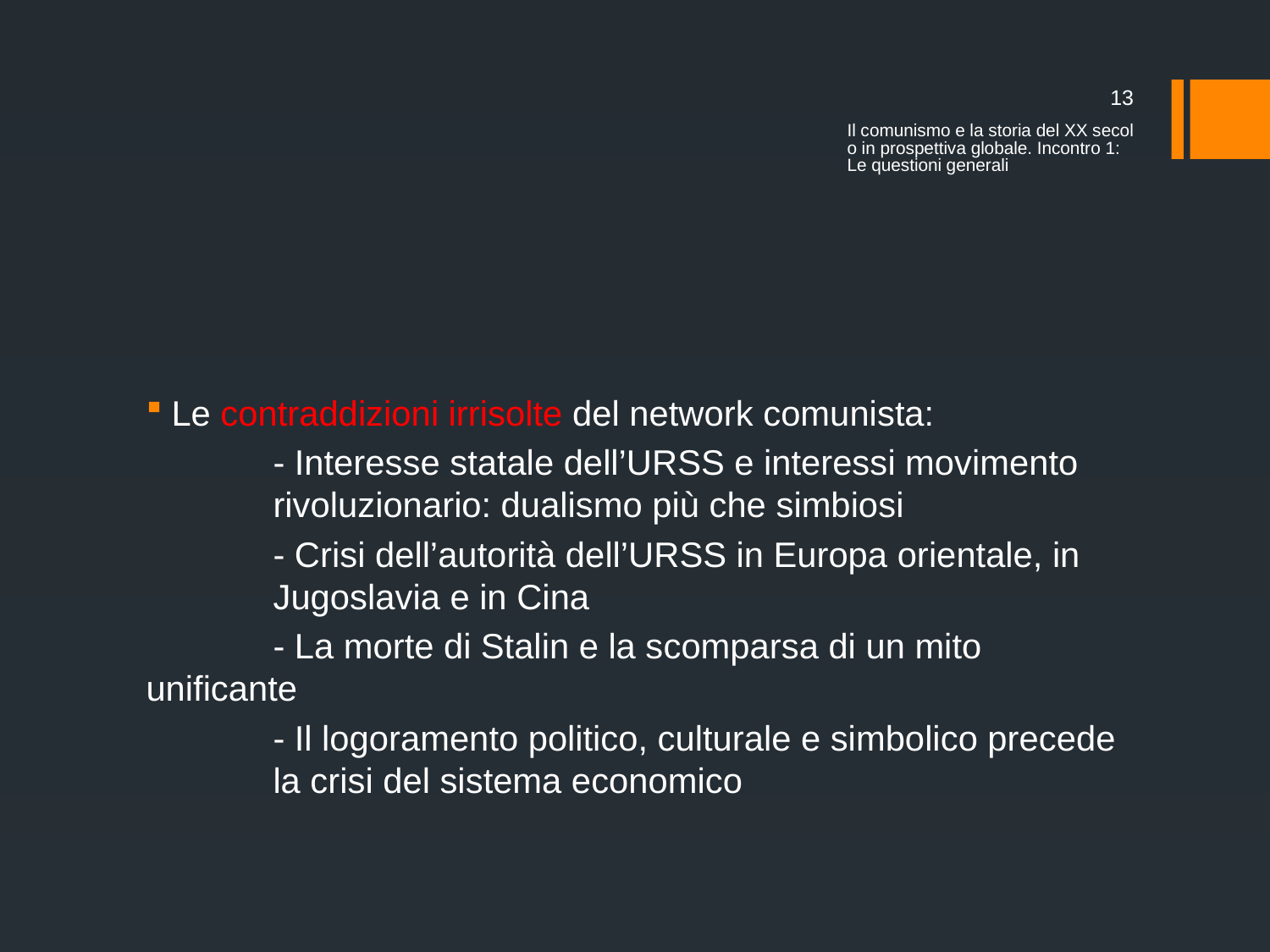

13
Il comunismo e la storia del XX secolo in prospettiva globale. Incontro 1: Le questioni generali
#
Le contraddizioni irrisolte del network comunista:
	- Interesse statale dell’URSS e interessi movimento 	rivoluzionario: dualismo più che simbiosi
	- Crisi dell’autorità dell’URSS in Europa orientale, in 	Jugoslavia e in Cina
	- La morte di Stalin e la scomparsa di un mito 	unificante
	- Il logoramento politico, culturale e simbolico precede 	la crisi del sistema economico